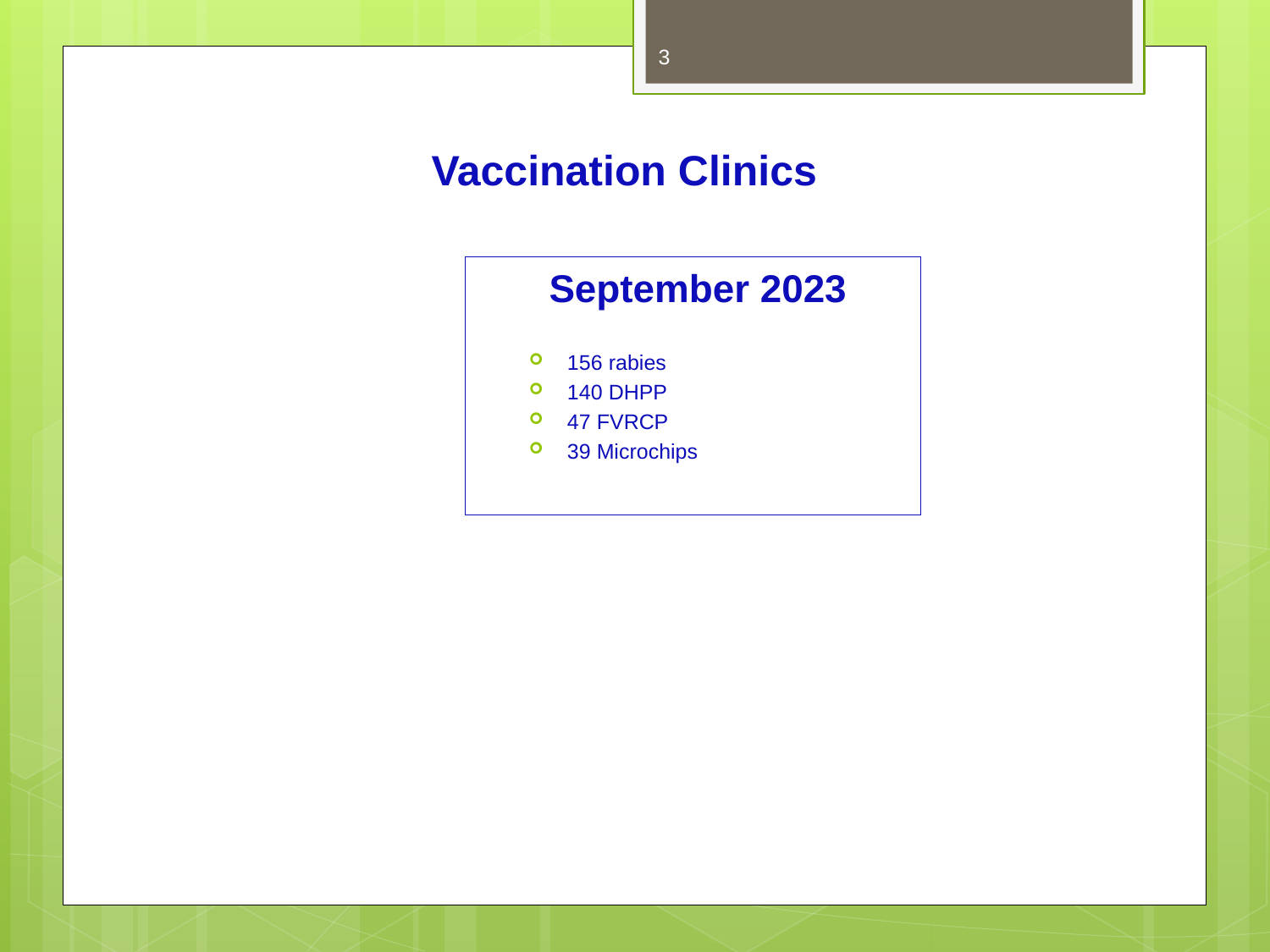

3
Vaccination Clinics
September 2023

156 rabies
140 DHPP
47 FVRCP
39 Microchips